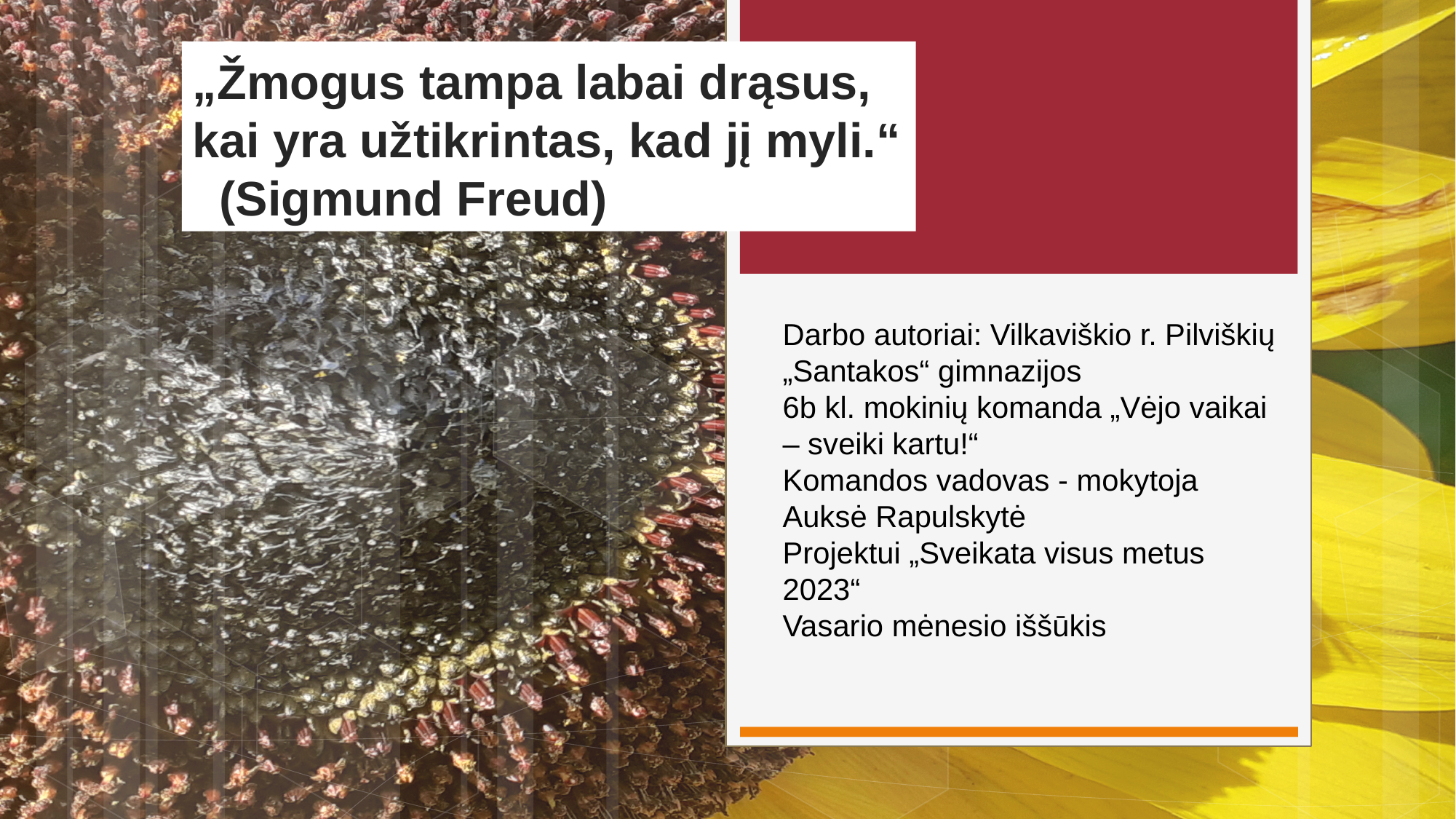

# „Žmogus tampa labai drąsus, kai yra užtikrintas, kad jį myli.“   (Sigmund Freud)
Darbo autoriai: Vilkaviškio r. Pilviškių „Santakos“ gimnazijos
6b kl. mokinių komanda „Vėjo vaikai – sveiki kartu!“
Komandos vadovas - mokytoja Auksė Rapulskytė
Projektui „Sveikata visus metus 2023“
Vasario mėnesio iššūkis